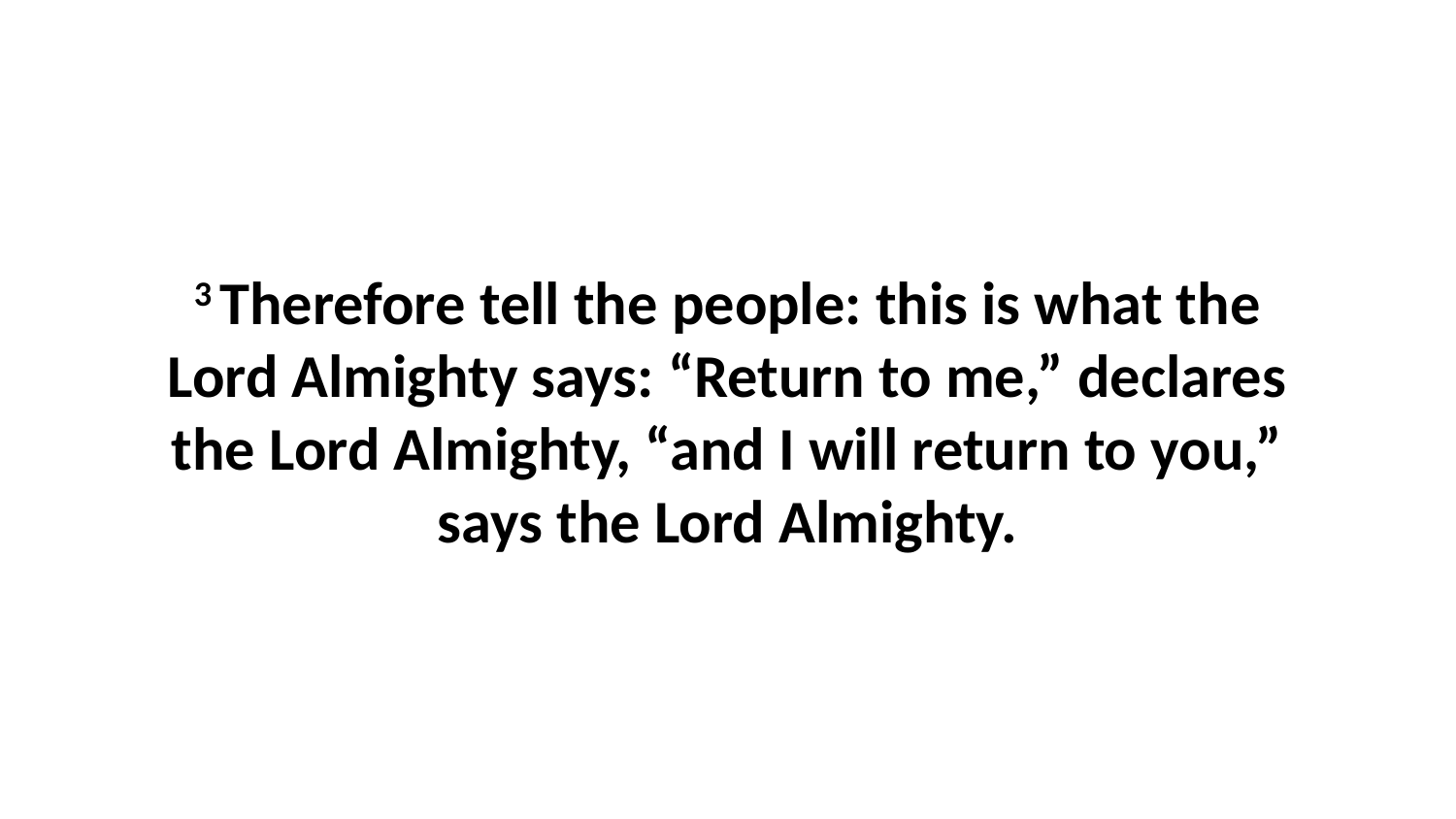

3 Therefore tell the people: this is what the Lord Almighty says: “Return to me,” declares the Lord Almighty, “and I will return to you,” says the Lord Almighty.